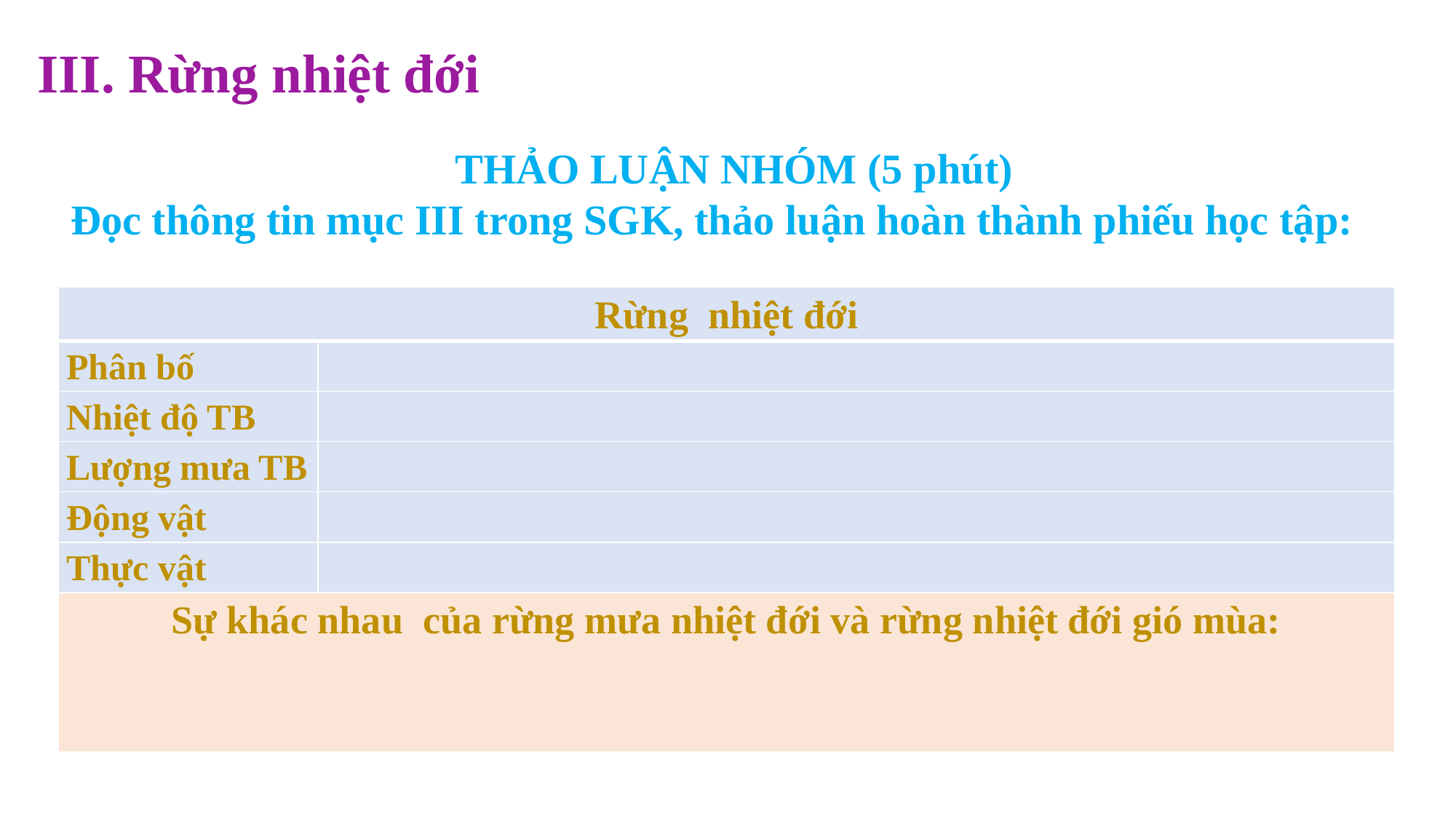

III. Rừng nhiệt đới
THẢO LUẬN NHÓM (5 phút)
Đọc thông tin mục III trong SGK, thảo luận hoàn thành phiếu học tập:
| Rừng nhiệt đới |  |
| --- | --- |
| Phân bố |  |
| Nhiệt độ TB |  |
| Lượng mưa TB |  |
| Động vật |  |
| Thực vật |  |
| Sự khác nhau của rừng mưa nhiệt đới và rừng nhiệt đới gió mùa: |  |